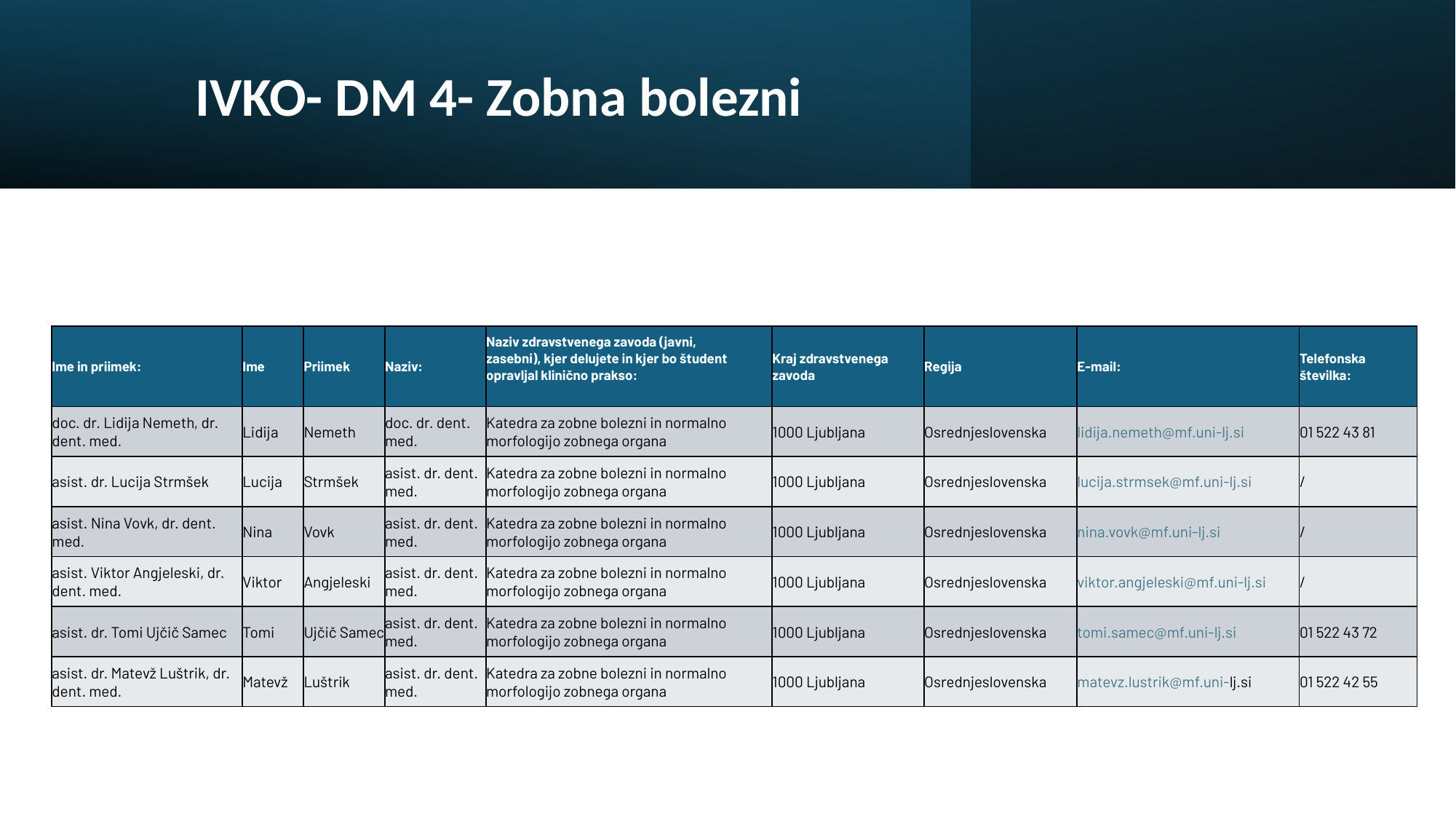

# IVKO- DM 4- Zobna bolezni
| Ime in priimek: | Ime | Priimek | Naziv: | Naziv zdravstvenega zavoda (javni, zasebni), kjer delujete in kjer bo študent opravljal klinično prakso: | Kraj zdravstvenega zavoda | Regija | E-mail: | Telefonska številka: |
| --- | --- | --- | --- | --- | --- | --- | --- | --- |
| doc. dr. Lidija Nemeth, dr. dent. med. | Lidija | Nemeth | doc. dr. dent. med. | Katedra za zobne bolezni in normalno morfologijo zobnega organa | 1000 Ljubljana | Osrednjeslovenska | lidija.nemeth@mf.uni-lj.si | 01 522 43 81 |
| asist. dr. Lucija Strmšek | Lucija | Strmšek | asist. dr. dent. med. | Katedra za zobne bolezni in normalno morfologijo zobnega organa | 1000 Ljubljana | Osrednjeslovenska | lucija.strmsek@mf.uni-lj.si | / |
| asist. Nina Vovk, dr. dent. med. | Nina | Vovk | asist. dr. dent. med. | Katedra za zobne bolezni in normalno morfologijo zobnega organa | 1000 Ljubljana | Osrednjeslovenska | nina.vovk@mf.uni-lj.si | / |
| asist. Viktor Angjeleski, dr. dent. med. | Viktor | Angjeleski | asist. dr. dent. med. | Katedra za zobne bolezni in normalno morfologijo zobnega organa | 1000 Ljubljana | Osrednjeslovenska | viktor.angjeleski@mf.uni-lj.si | / |
| asist. dr. Tomi Ujčič Samec | Tomi | Ujčič Samec | asist. dr. dent. med. | Katedra za zobne bolezni in normalno morfologijo zobnega organa | 1000 Ljubljana | Osrednjeslovenska | tomi.samec@mf.uni-lj.si | 01 522 43 72 |
| asist. dr. Matevž Luštrik, dr. dent. med. | Matevž | Luštrik | asist. dr. dent. med. | Katedra za zobne bolezni in normalno morfologijo zobnega organa | 1000 Ljubljana | Osrednjeslovenska | matevz.lustrik@mf.uni-lj.si | 01 522 42 55 |